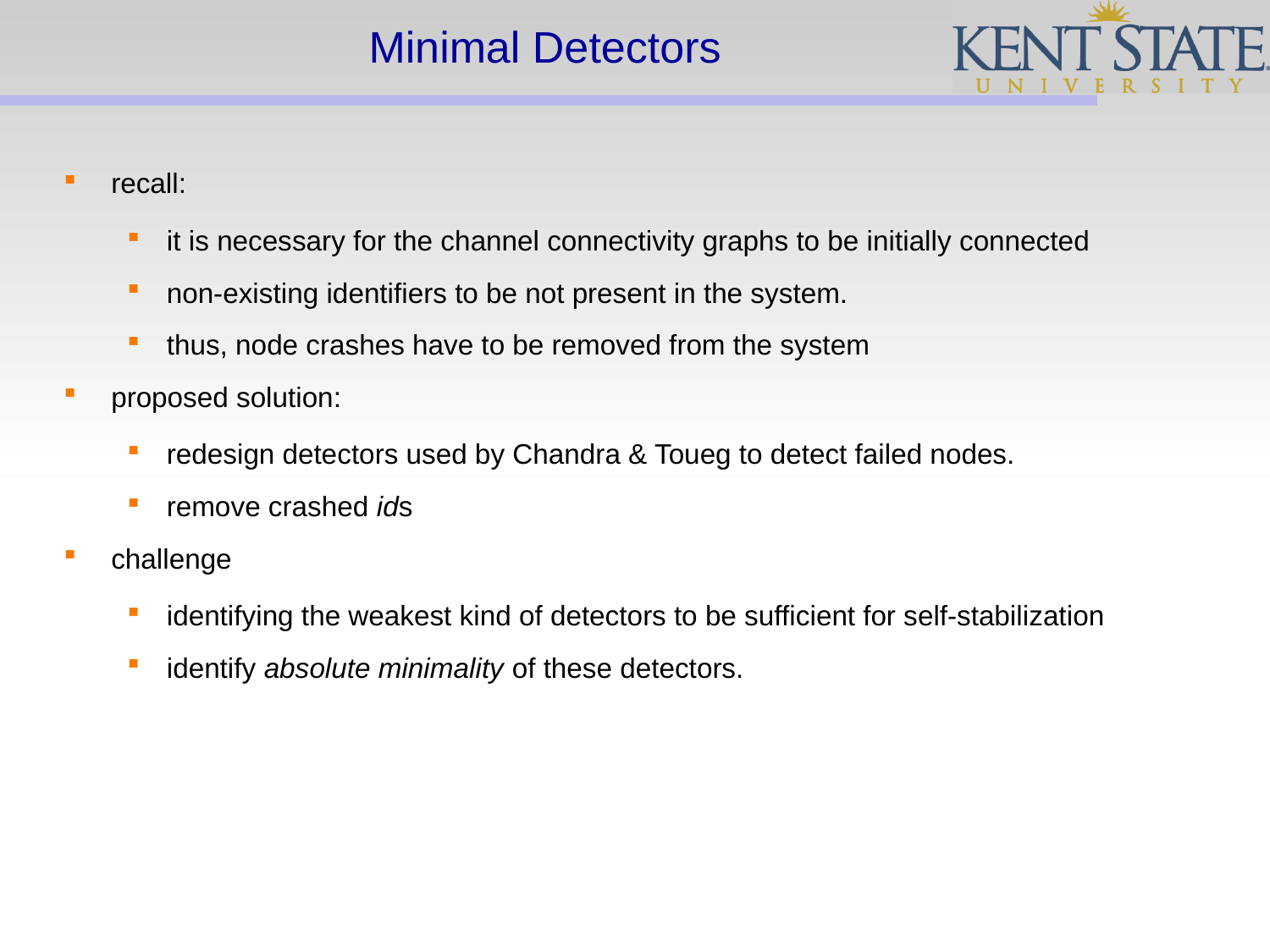

# Minimal Detectors
recall:
it is necessary for the channel connectivity graphs to be initially connected
non-existing identifiers to be not present in the system.
thus, node crashes have to be removed from the system
proposed solution:
redesign detectors used by Chandra & Toueg to detect failed nodes.
remove crashed ids
challenge
identifying the weakest kind of detectors to be sufficient for self-stabilization
identify absolute minimality of these detectors.